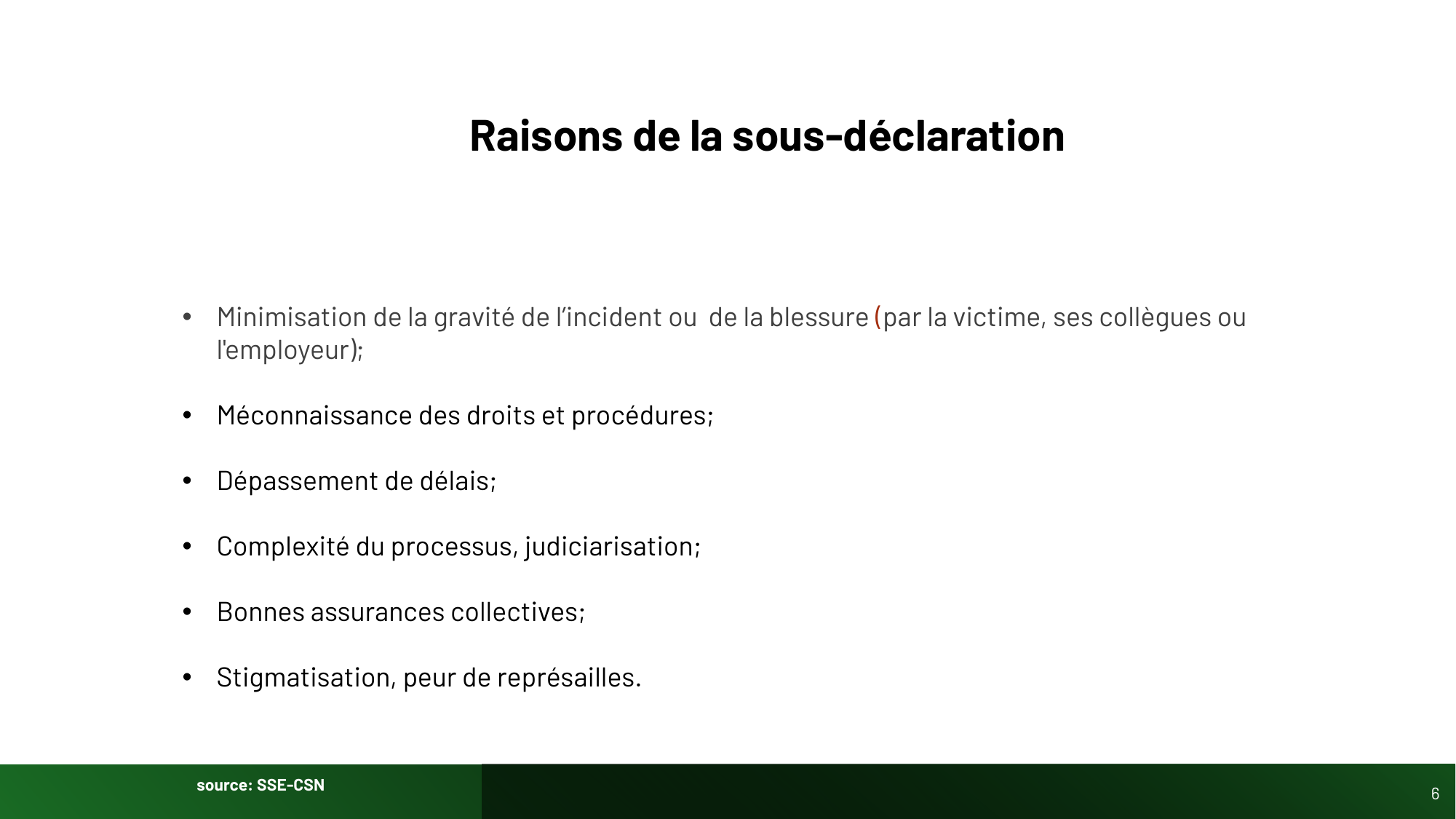

# Raisons de la sous-déclaration

Minimisation de la gravité de l’incident ou  de la blessure (par la victime, ses collègues ou l'employeur);

Méconnaissance des droits et procédures;

Dépassement de délais;

Complexité du processus, judiciarisation;

Bonnes assurances collectives;

Stigmatisation, peur de représailles.
source: SSE-CSN

6